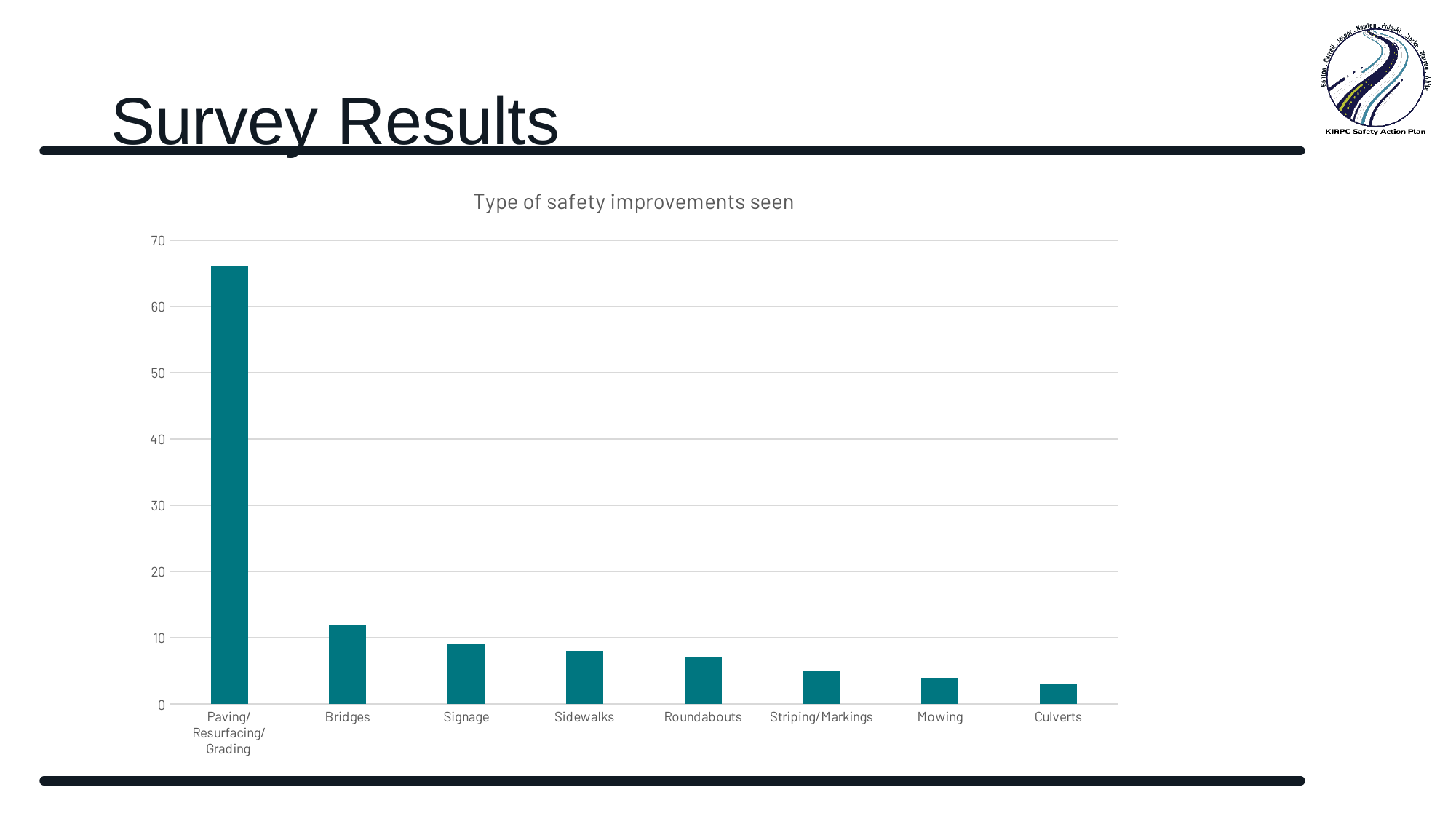

# Survey Results

### Chart: Type of safety improvements seen

| Category | Number |
|---|---|
| Paving/Resurfacing/Grading  | 66.0 |
| Bridges | 12.0 |
| Signage | 9.0 |
| Sidewalks | 8.0 |
| Roundabouts | 7.0 |
| Striping/Markings | 5.0 |
| Mowing | 4.0 |
| Culverts | 3.0 |